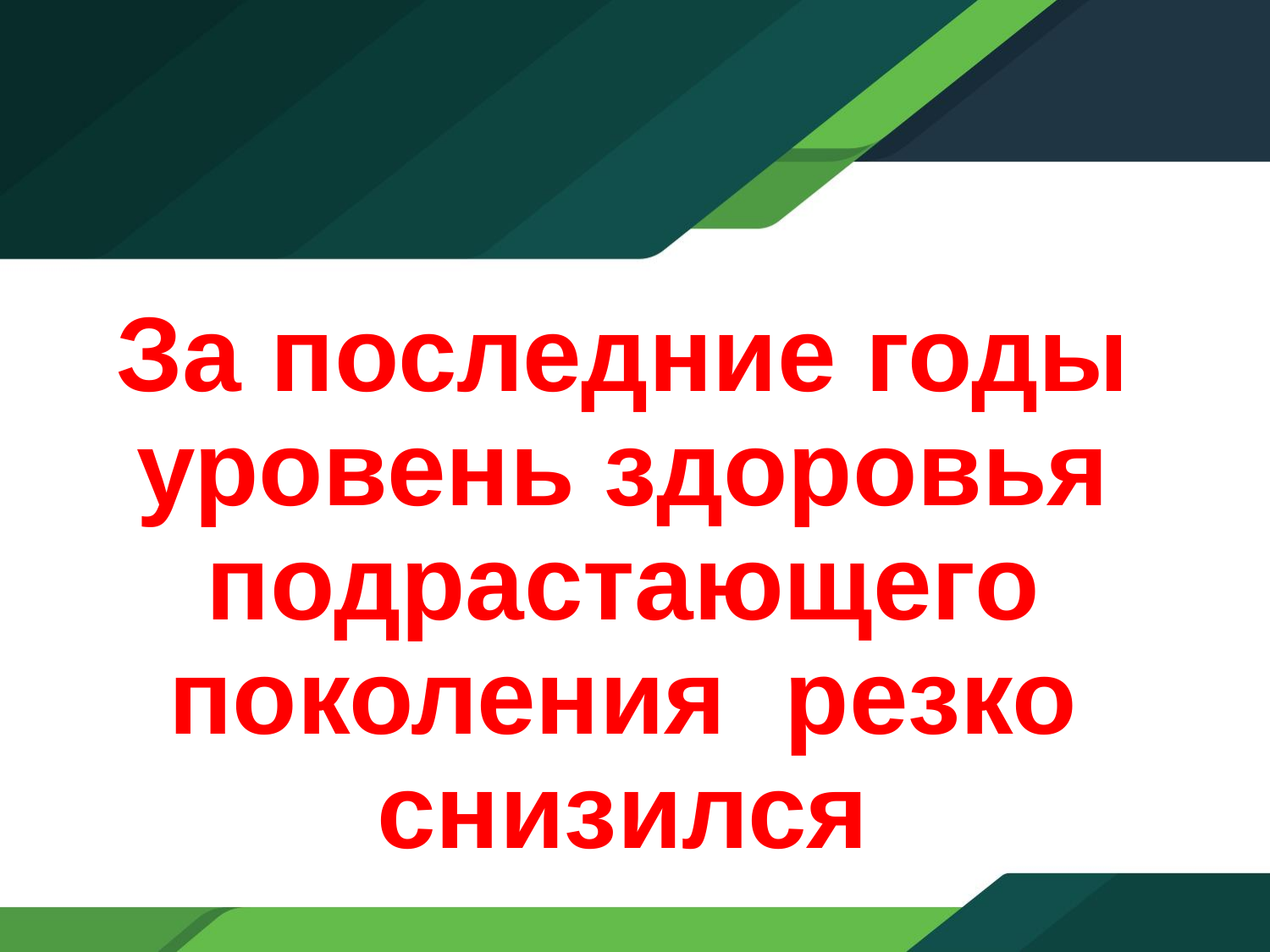

# За последние годы уровень здоровья подрастающего поколения  резко снизился